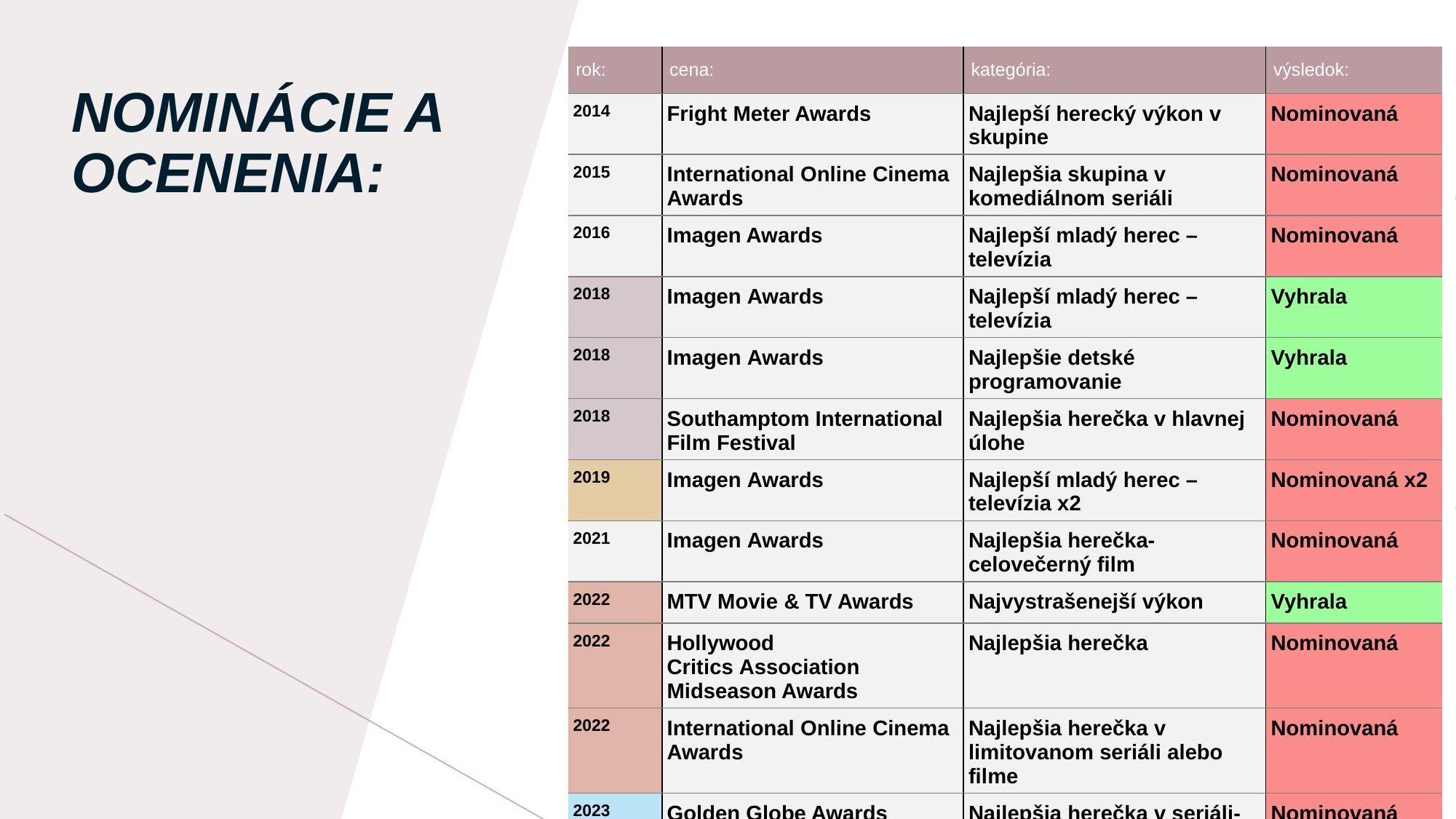

| rok: | cena: | kategória: | výsledok: |
| --- | --- | --- | --- |
| 2014 | Fright Meter Awards | Najlepší herecký výkon v skupine | Nominovaná |
| 2015 | International Online Cinema Awards | Najlepšia skupina v komediálnom seriáli | Nominovaná |
| 2016 | Imagen Awards | Najlepší mladý herec – televízia | Nominovaná |
| 2018 | Imagen Awards | Najlepší mladý herec – televízia | Vyhrala |
| 2018 | Imagen Awards | Najlepšie detské programovanie | Vyhrala |
| 2018 | Southamptom International Film Festival | Najlepšia herečka v hlavnej úlohe | Nominovaná |
| 2019 | Imagen Awards | Najlepší mladý herec – televízia x2 | Nominovaná x2 |
| 2021 | Imagen Awards | Najlepšia herečka-celovečerný film | Nominovaná |
| 2022 | MTV Movie & TV Awards | Najvystrašenejší výkon | Vyhrala |
| 2022 | Hollywood Critics Association Midseason Awards | Najlepšia herečka | Nominovaná |
| 2022 | International Online Cinema Awards | Najlepšia herečka v limitovanom seriáli alebo filme | Nominovaná |
| 2023 | Golden Globe Awards | Najlepšia herečka v seriáli-muzikál alebo komédia | Nominovaná |
| 2023 | Screen Actors Guild Awards | Výnimočný herecký výkon v komediálnom seriáli | 27.2.2023 |
# Nominácie a ocenenia: